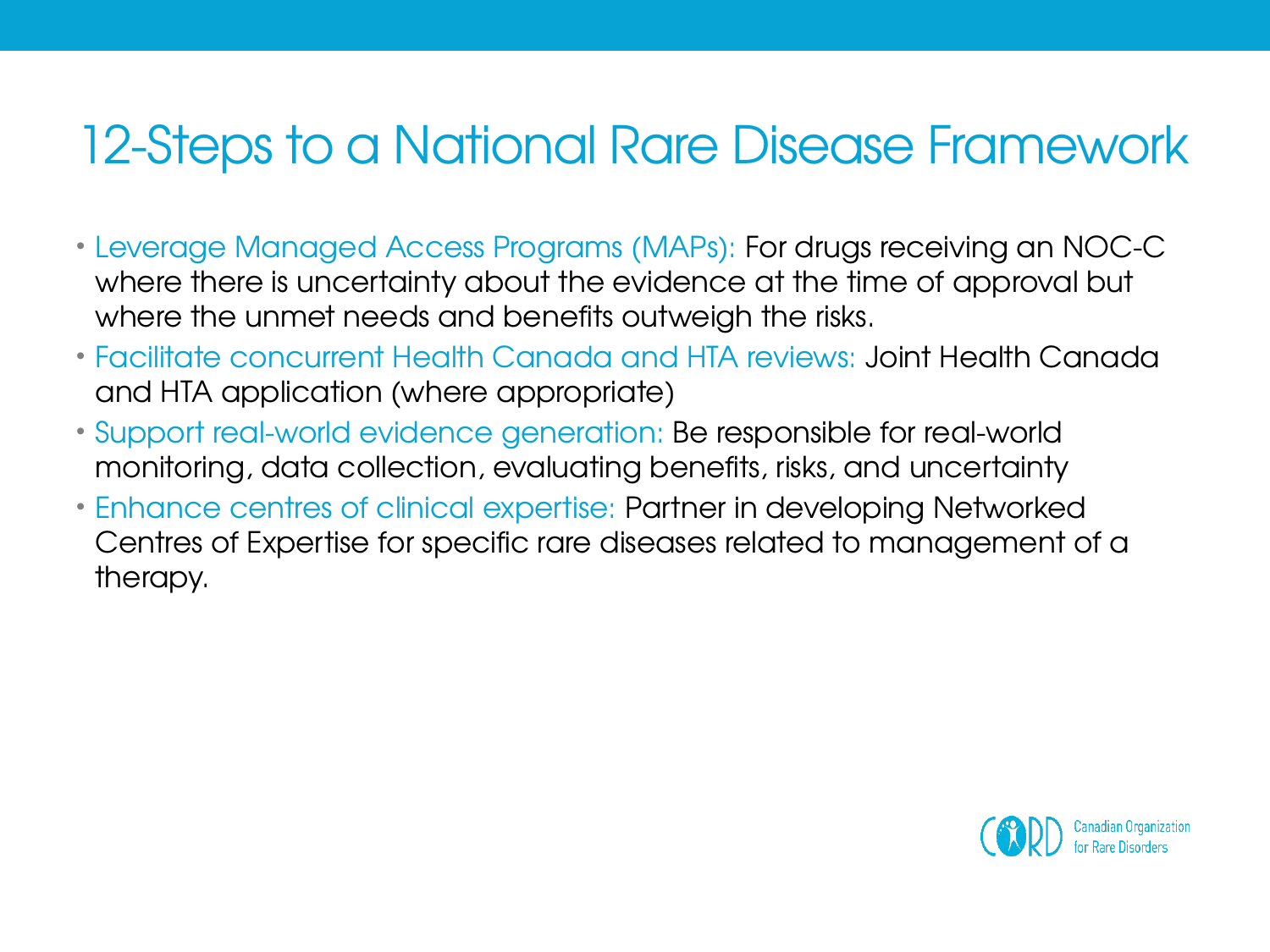

# 12-Steps to a National Rare Disease Framework
Leverage Managed Access Programs (MAPs): For drugs receiving an NOC-C where there is uncertainty about the evidence at the time of approval but where the unmet needs and benefits outweigh the risks.
Facilitate concurrent Health Canada and HTA reviews: Joint Health Canada and HTA application (where appropriate)
Support real-world evidence generation: Be responsible for real-world monitoring, data collection, evaluating benefits, risks, and uncertainty
Enhance centres of clinical expertise: Partner in developing Networked Centres of Expertise for specific rare diseases related to management of a therapy.